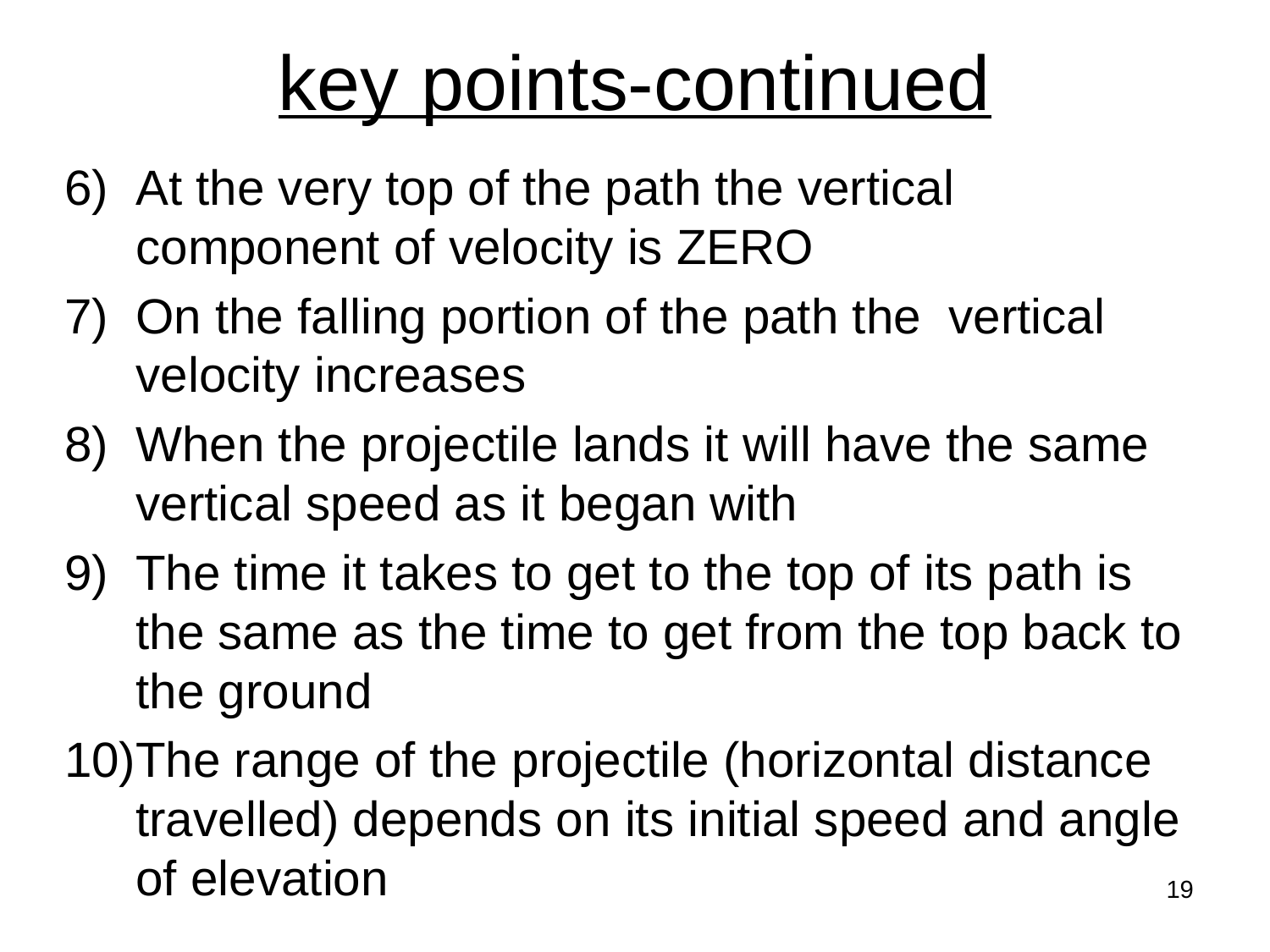

# key points-continued
At the very top of the path the vertical component of velocity is ZERO
On the falling portion of the path the  vertical velocity increases
When the projectile lands it will have the same vertical speed as it began with
The time it takes to get to the top of its path is the same as the time to get from the top back to the ground
The range of the projectile (horizontal distance travelled) depends on its initial speed and angle of elevation

19